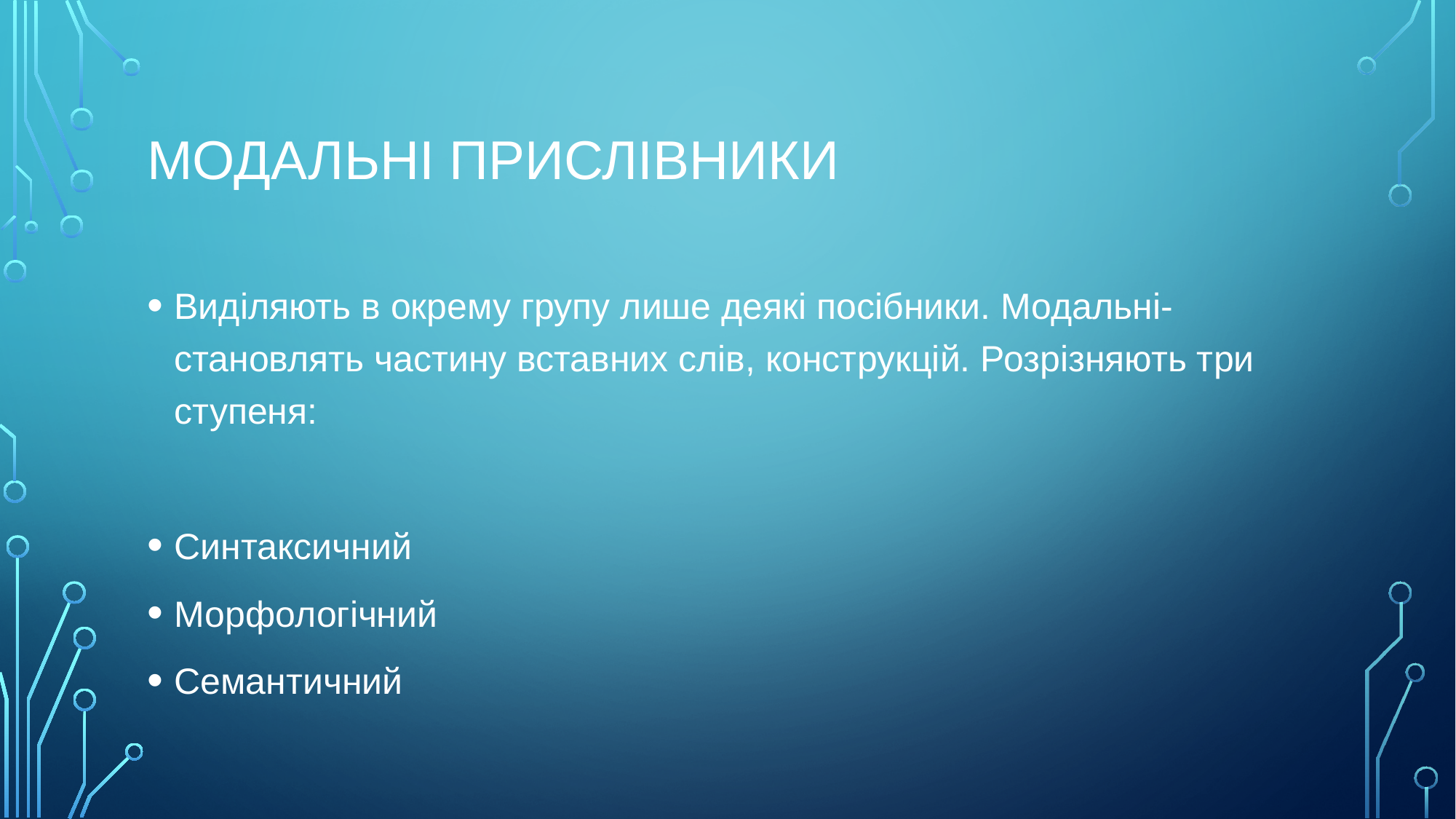

# Модальні прислівники
Виділяють в окрему групу лише деякі посібники. Модальні-становлять частину вставних слів, конструкцій. Розрізняють три ступеня:

Синтаксичний
Морфологічний
Семантичний